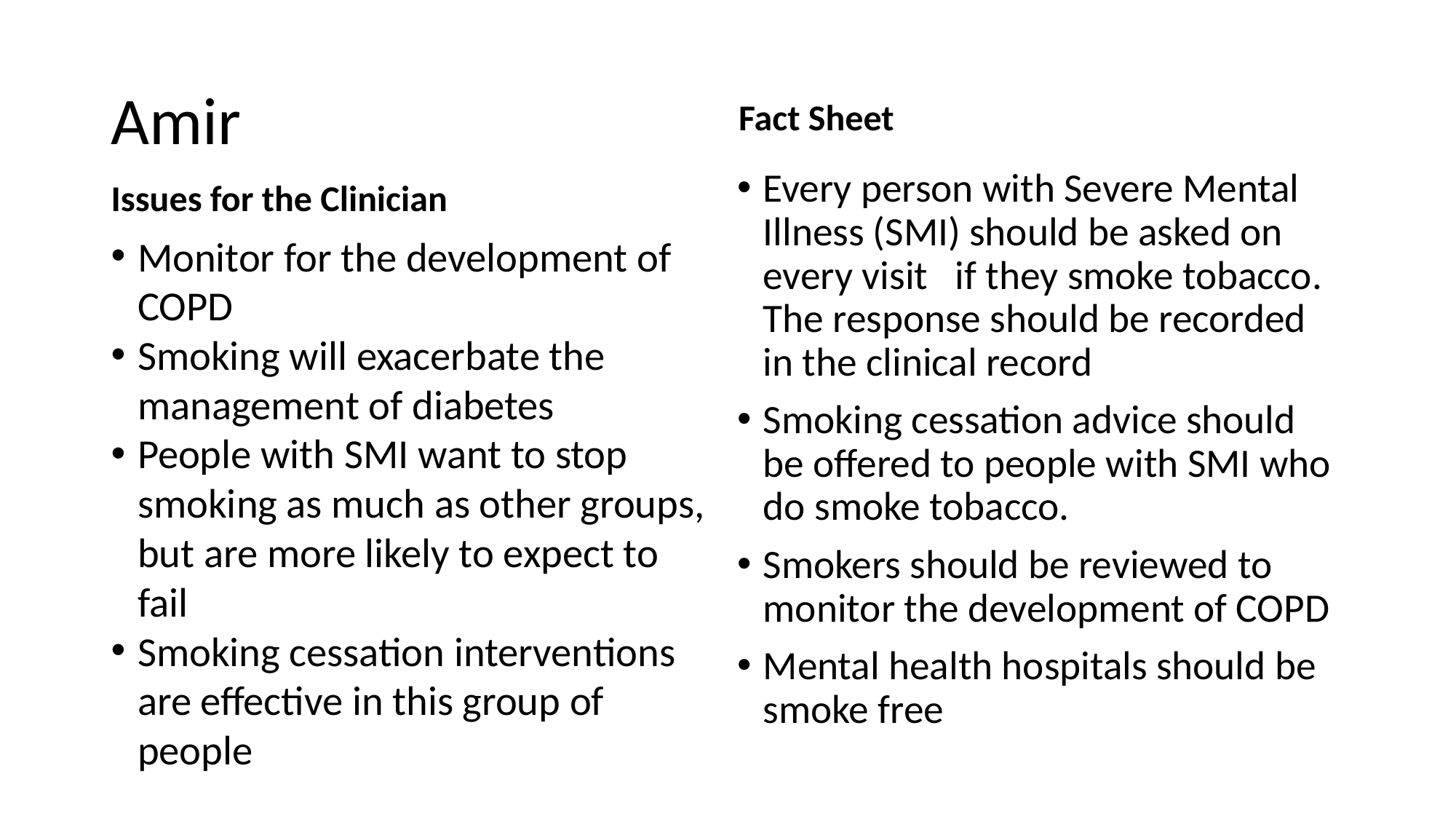

# Amir
Fact Sheet
Issues for the Clinician
Every person with Severe Mental Illness (SMI) should be asked on every visit   if they smoke tobacco.  The response should be recorded in the clinical record
Smoking cessation advice should be offered to people with SMI who do smoke tobacco.
Smokers should be reviewed to monitor the development of COPD
Mental health hospitals should be smoke free

Monitor for the development of COPD
Smoking will exacerbate the management of diabetes
People with SMI want to stop smoking as much as other groups, but are more likely to expect to fail
Smoking cessation interventions are effective in this group of people